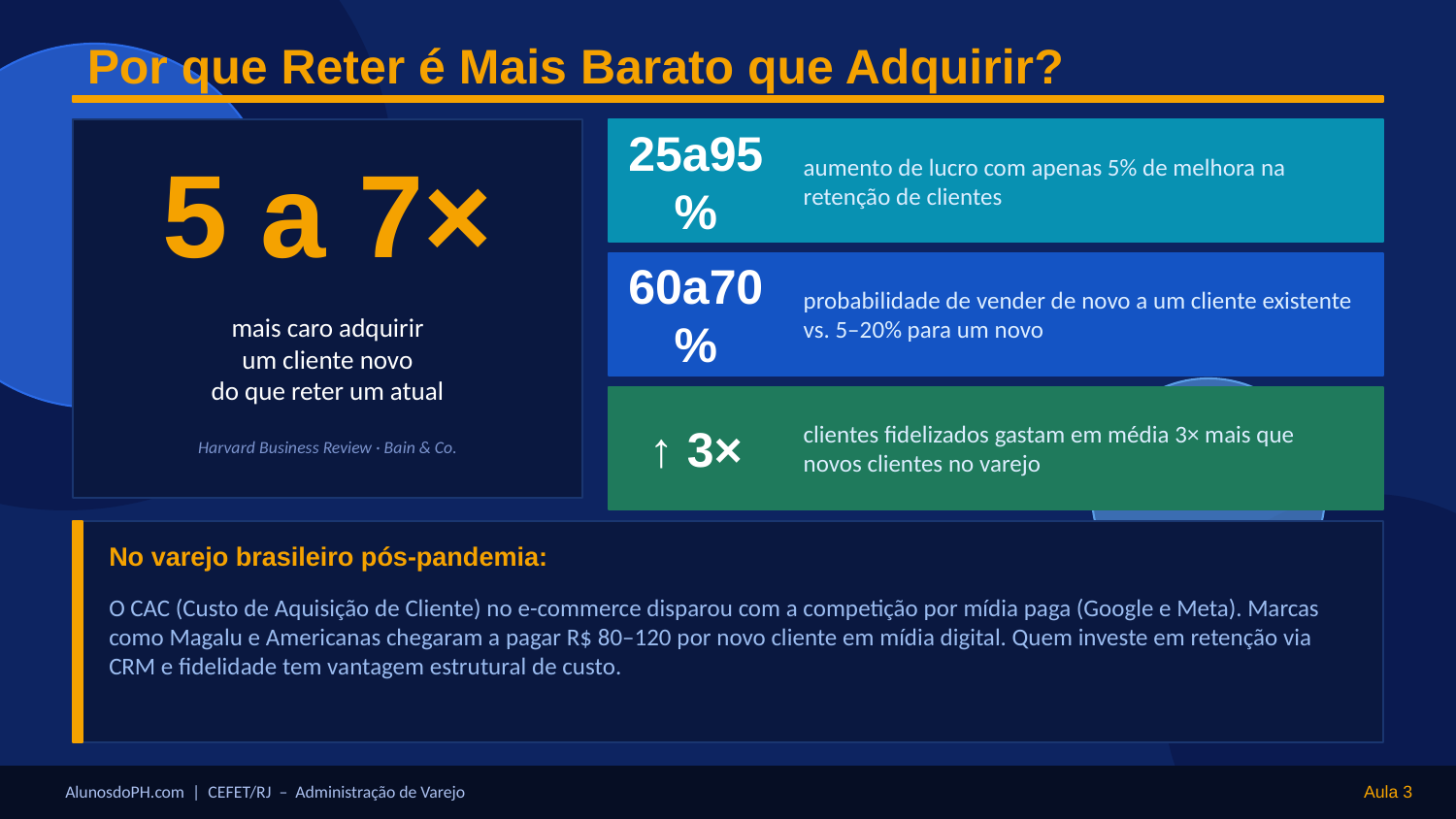

Por que Reter é Mais Barato que Adquirir?

25a95%
aumento de lucro com apenas 5% de melhora na retenção de clientes
5 a 7×

60a70%
probabilidade de vender de novo a um cliente existente vs. 5–20% para um novo
mais caro adquirir
um cliente novo
do que reter um atual

↑ 3×
clientes fidelizados gastam em média 3× mais que novos clientes no varejo
Harvard Business Review · Bain & Co.

No varejo brasileiro pós-pandemia:
O CAC (Custo de Aquisição de Cliente) no e-commerce disparou com a competição por mídia paga (Google e Meta). Marcas como Magalu e Americanas chegaram a pagar R$ 80–120 por novo cliente em mídia digital. Quem investe em retenção via CRM e fidelidade tem vantagem estrutural de custo.

AlunosdoPH.com  |  CEFET/RJ  –  Administração de Varejo
Aula 3